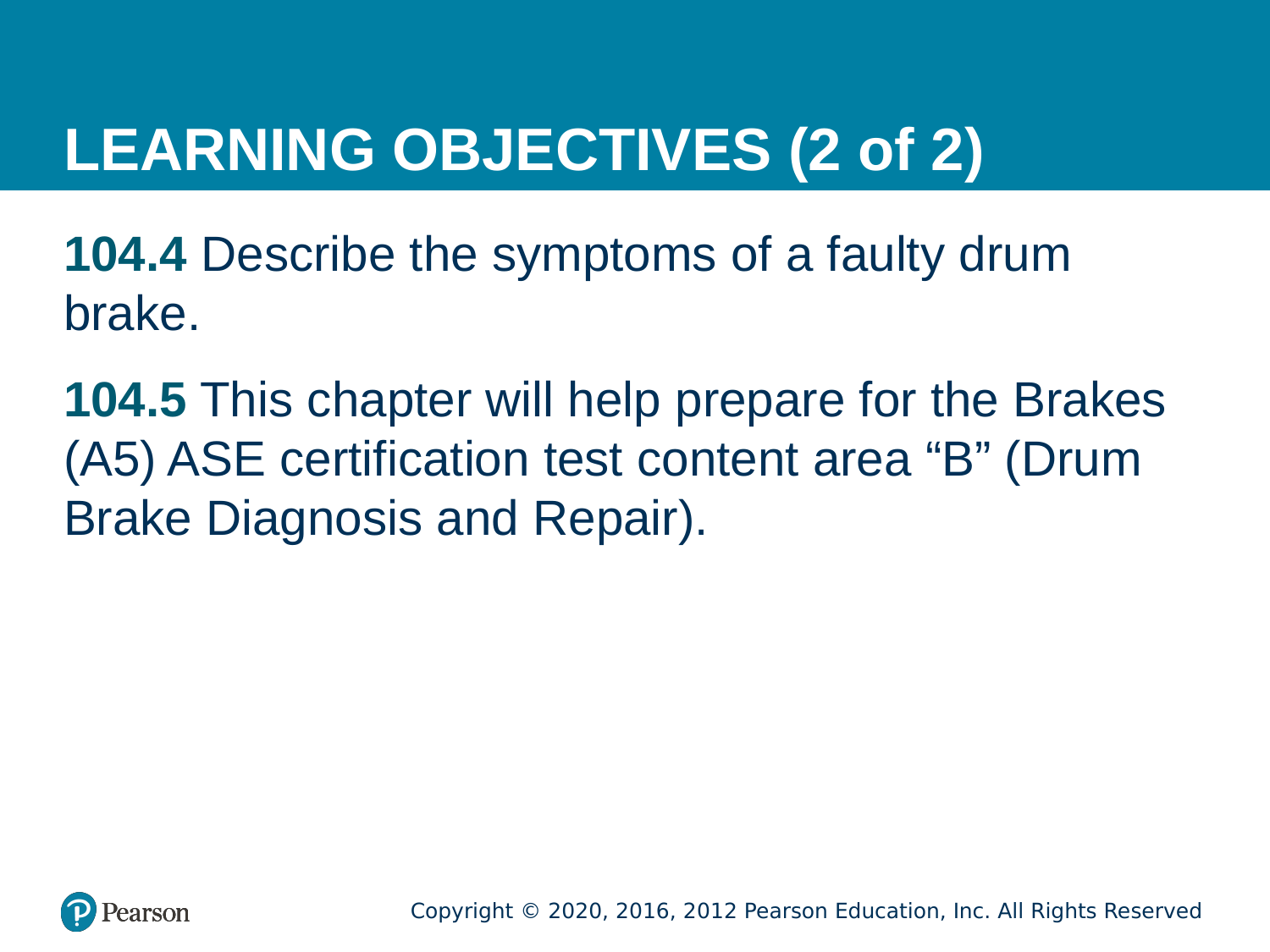

# LEARNING OBJECTIVES (2 of 2)
104.4 Describe the symptoms of a faulty drum brake.
104.5 This chapter will help prepare for the Brakes (A5) ASE certification test content area “B” (Drum Brake Diagnosis and Repair).